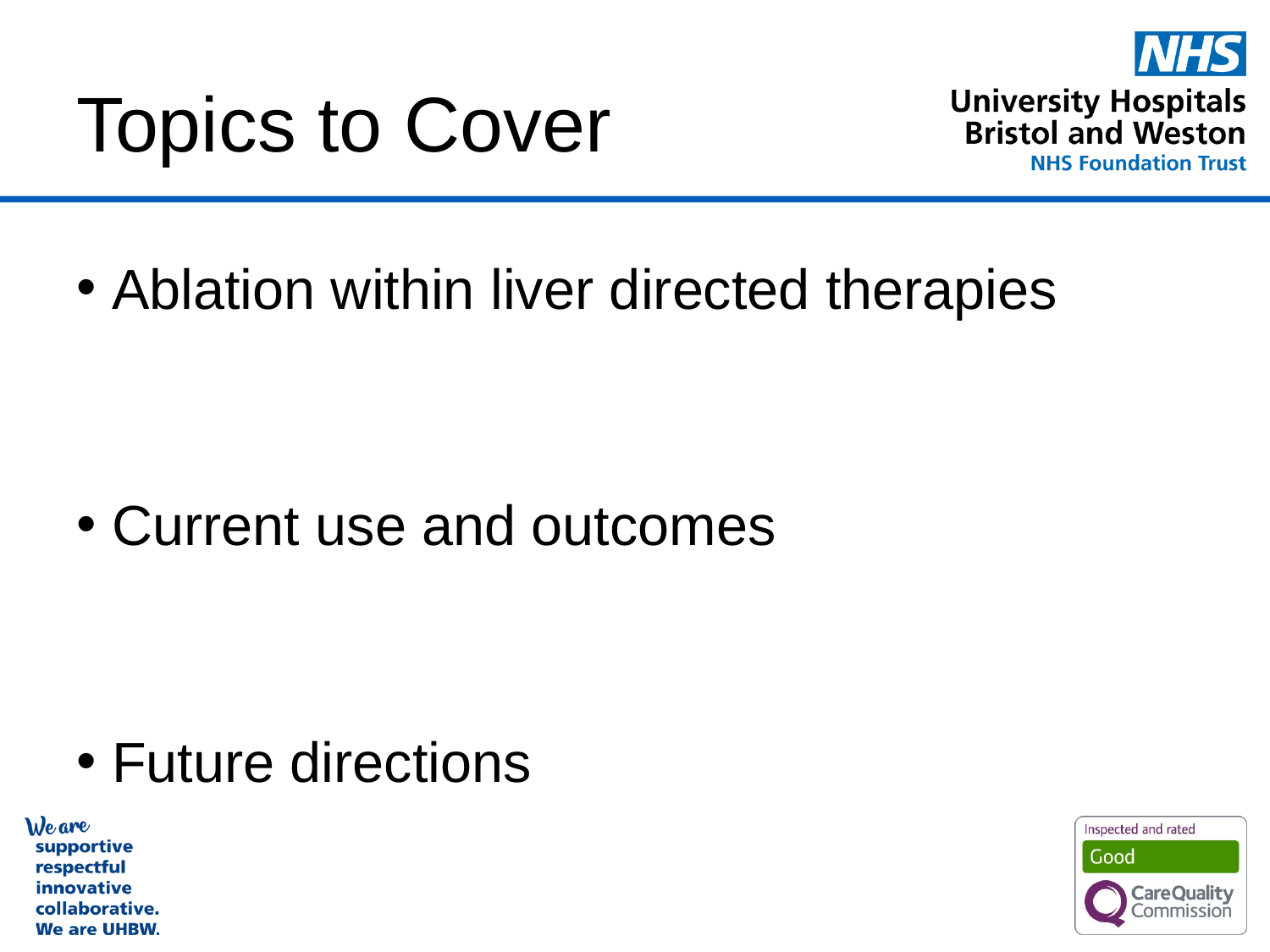

# Topics to Cover
Ablation within liver directed therapies

Current use and outcomes

Future directions